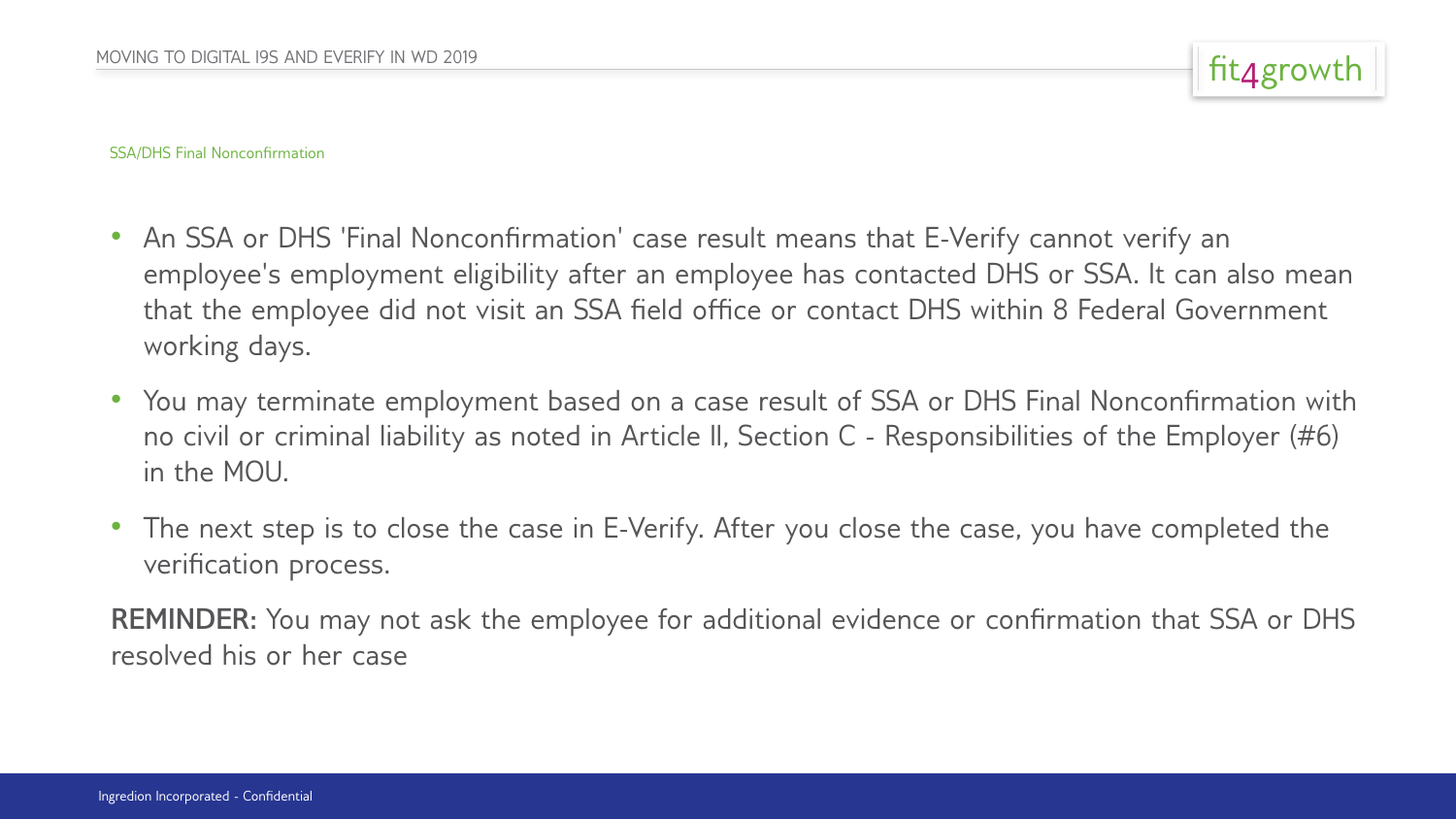

# SSA/DHS Final Nonconfirmation
An SSA or DHS 'Final Nonconfirmation' case result means that E-Verify cannot verify an employee's employment eligibility after an employee has contacted DHS or SSA. It can also mean that the employee did not visit an SSA field office or contact DHS within 8 Federal Government working days.
You may terminate employment based on a case result of SSA or DHS Final Nonconfirmation with no civil or criminal liability as noted in Article II, Section C - Responsibilities of the Employer (#6) in the MOU.
The next step is to close the case in E-Verify. After you close the case, you have completed the verification process.
REMINDER: You may not ask the employee for additional evidence or confirmation that SSA or DHS resolved his or her case